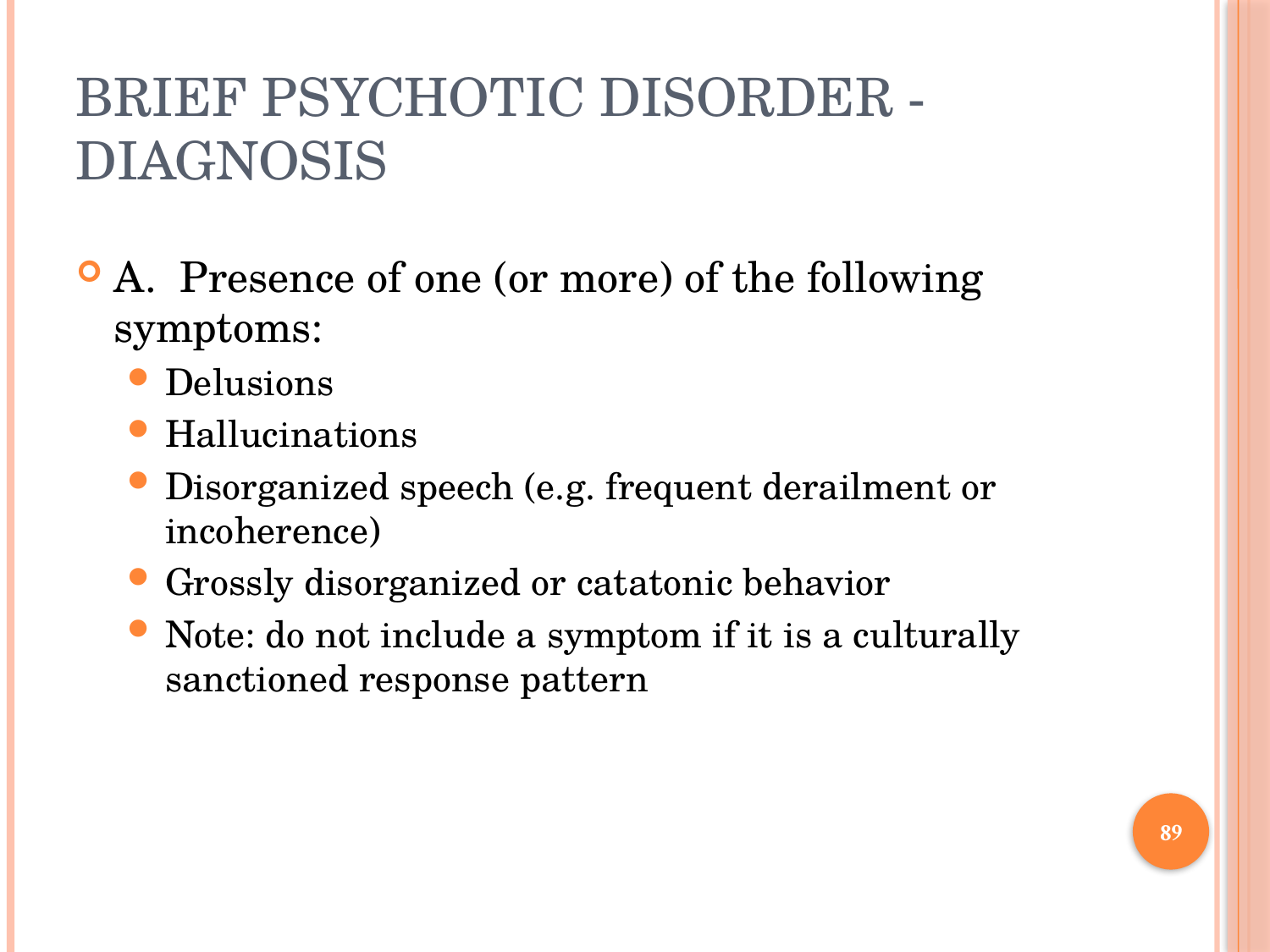

# Brief Psychotic Disorder - Diagnosis
A.  Presence of one (or more) of the following symptoms:
Delusions
Hallucinations
Disorganized speech (e.g. frequent derailment or incoherence)
Grossly disorganized or catatonic behavior
Note: do not include a symptom if it is a culturally sanctioned response pattern
89